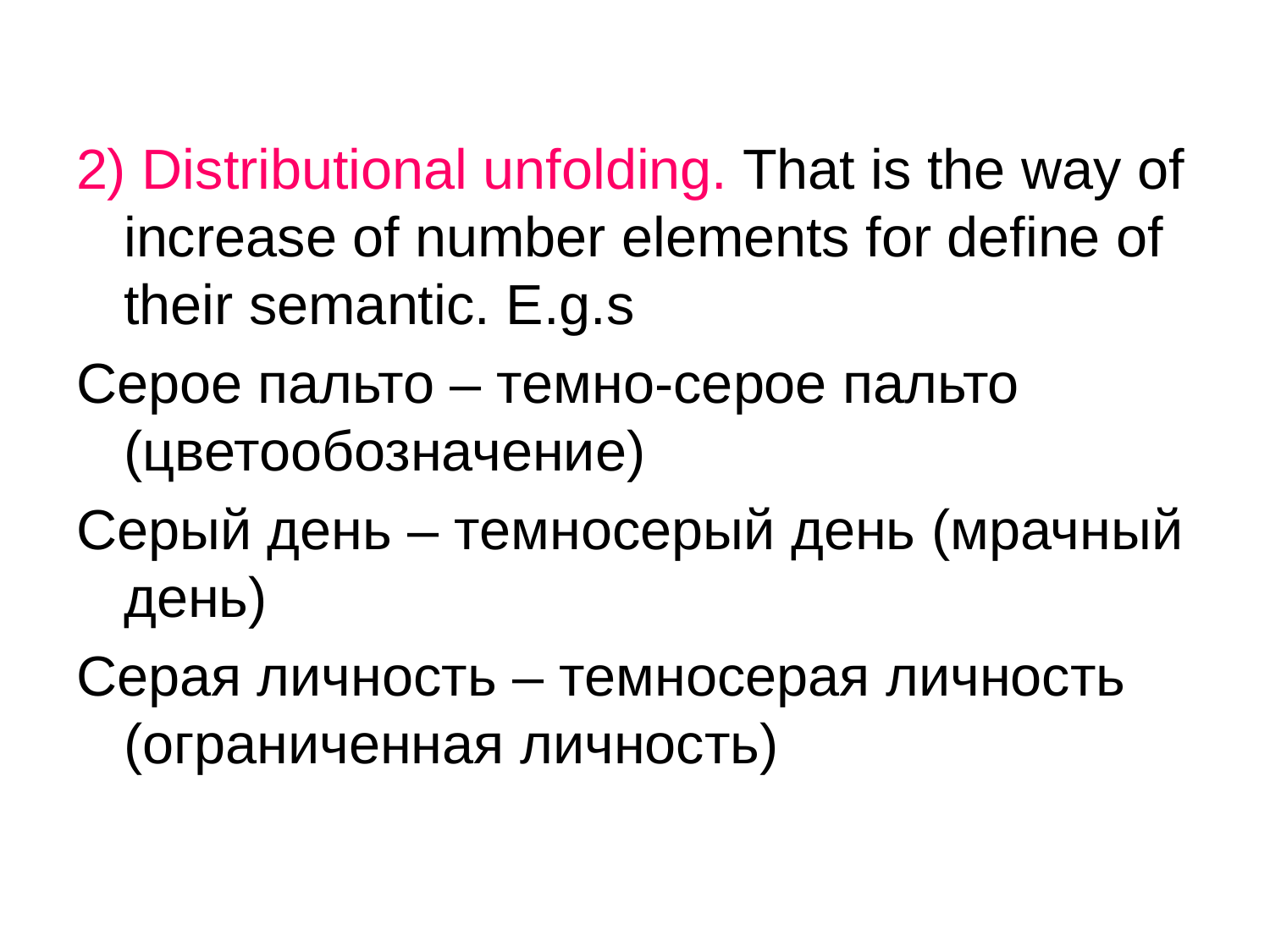

2) Distributional unfolding. That is the way of increase of number elements for define of their semantic. E.g.s
Серое пальто – темно-серое пальто (цветообозначение)
Серый день – темносерый день (мрачный день)
Серая личность – темносерая личность (ограниченная личность)